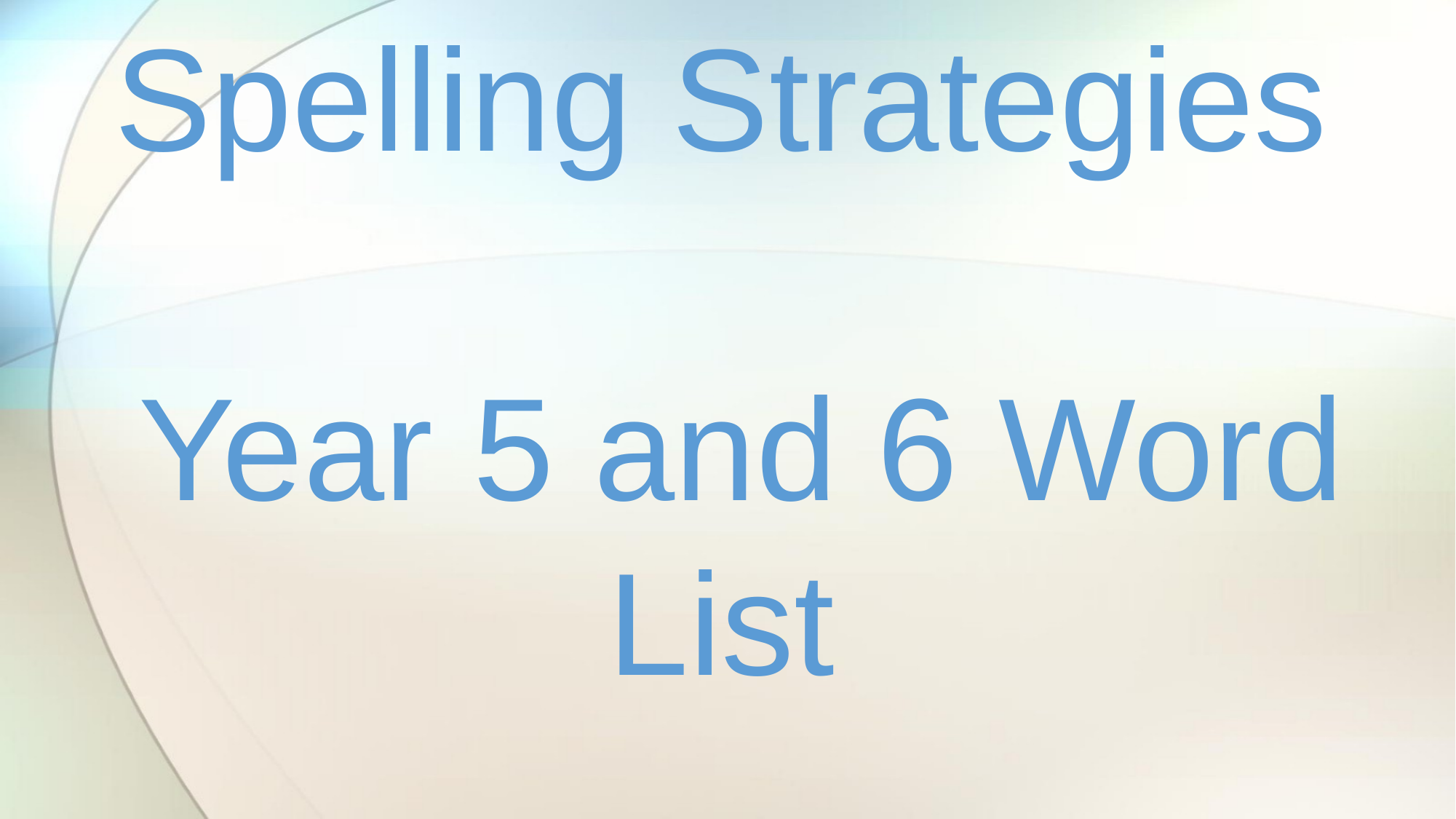

Spelling Strategies

 Year 5 and 6 Word List